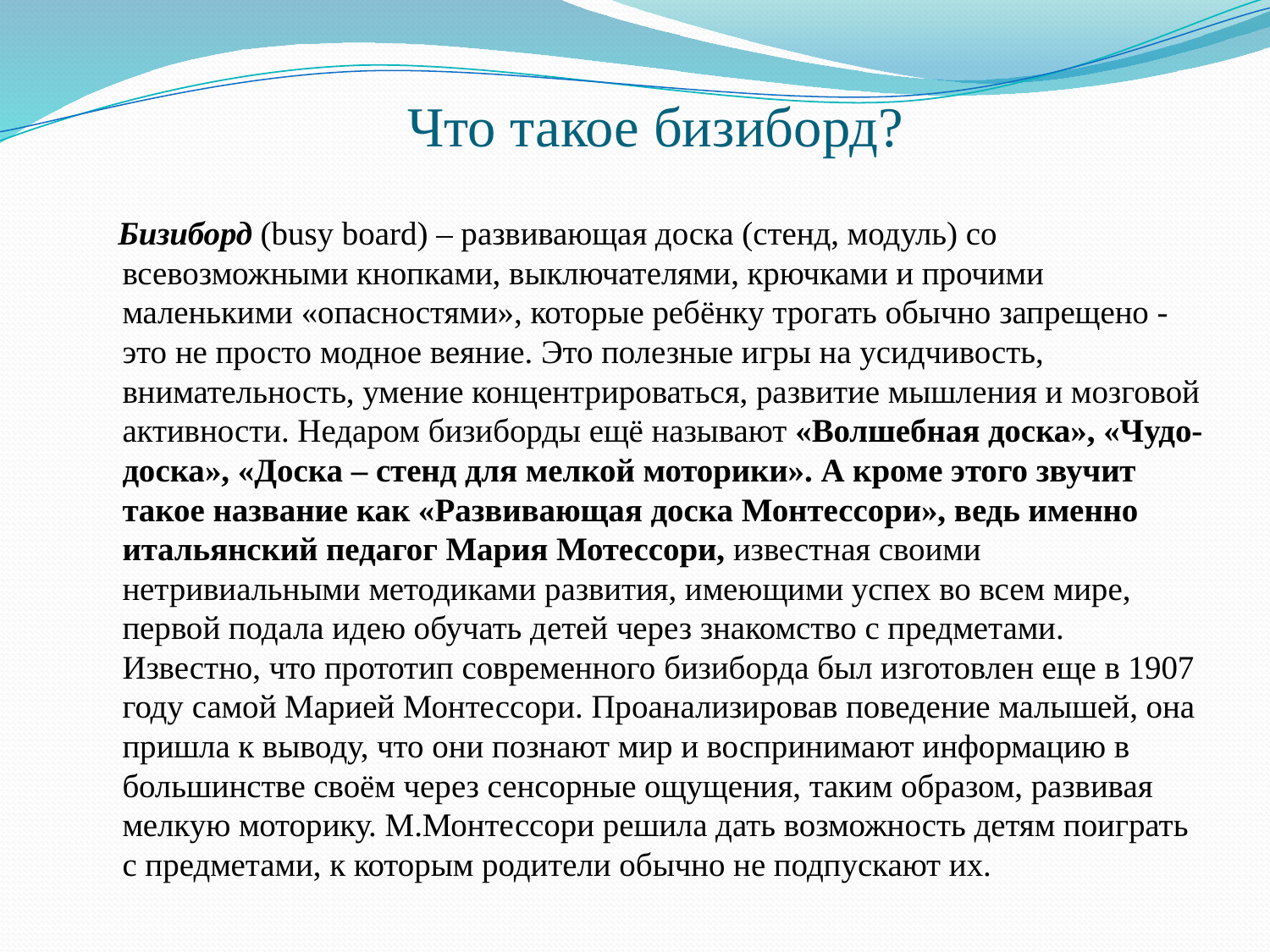

# Что такое бизиборд?
    Бизиборд (busy board) – развивающая доска (стенд, модуль) со всевозможными кнопками, выключателями, крючками и прочими маленькими «опасностями», которые ребёнку трогать обычно запрещено - это не просто модное веяние. Это полезные игры на усидчивость, внимательность, умение концентрироваться, развитие мышления и мозговой активности. Недаром бизиборды ещё называют «Волшебная доска», «Чудо-доска», «Доска – стенд для мелкой моторики». А кроме этого звучит такое название как «Развивающая доска Монтессори», ведь именно итальянский педагог Мария Мотессори, известная своими нетривиальными методиками развития, имеющими успех во всем мире, первой подала идею обучать детей через знакомство с предметами. Известно, что прототип современного бизиборда был изготовлен еще в 1907 году самой Марией Монтессори. Проанализировав поведение малышей, она пришла к выводу, что они познают мир и воспринимают информацию в большинстве своём через сенсорные ощущения, таким образом, развивая мелкую моторику. М.Монтессори решила дать возможность детям поиграть с предметами, к которым родители обычно не подпускают их.